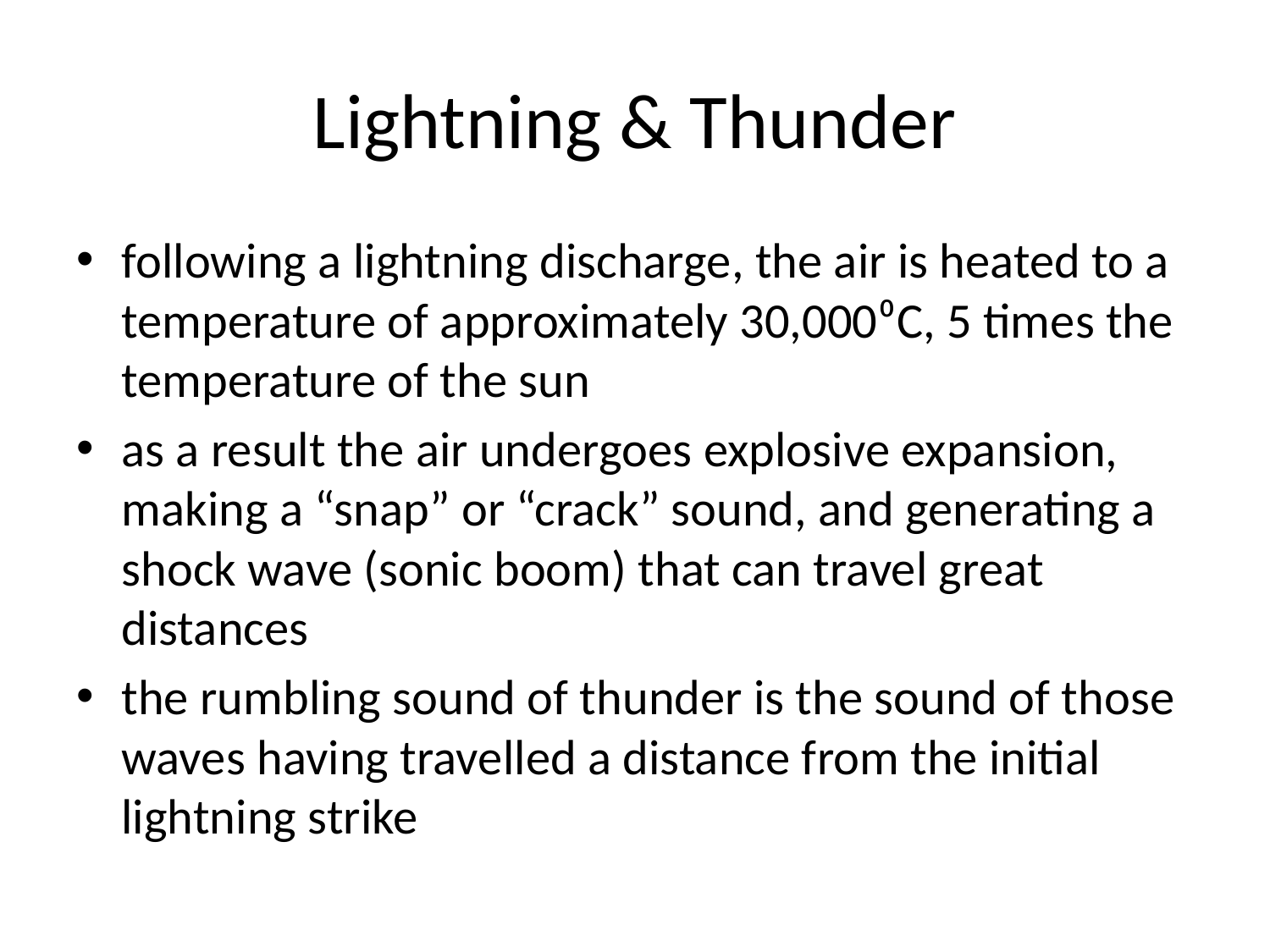

# Lightning & Thunder
following a lightning discharge, the air is heated to a temperature of approximately 30,000⁰C, 5 times the temperature of the sun
as a result the air undergoes explosive expansion, making a “snap” or “crack” sound, and generating a shock wave (sonic boom) that can travel great distances
the rumbling sound of thunder is the sound of those waves having travelled a distance from the initial lightning strike